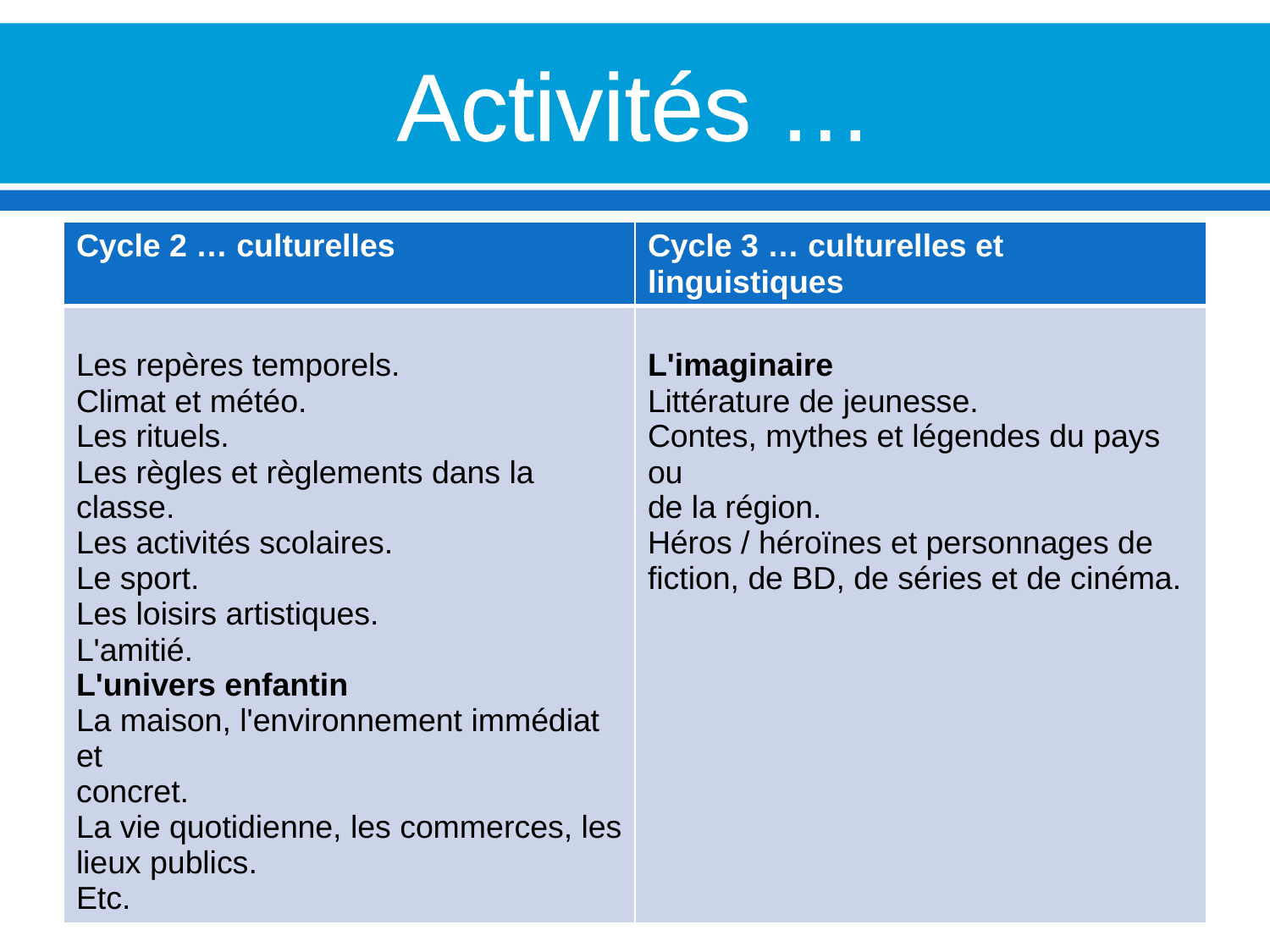

# Activités …
| Cycle 2 … culturelles | Cycle 3 … culturelles et linguistiques |
| --- | --- |
| Les repères temporels. Climat et météo. Les rituels. Les règles et règlements dans la classe. Les activités scolaires. Le sport. Les loisirs artistiques. L'amitié. L'univers enfantin La maison, l'environnement immédiat et concret. La vie quotidienne, les commerces, les lieux publics. Etc. | L'imaginaire Littérature de jeunesse. Contes, mythes et légendes du pays ou de la région. Héros / héroïnes et personnages de fiction, de BD, de séries et de cinéma. |